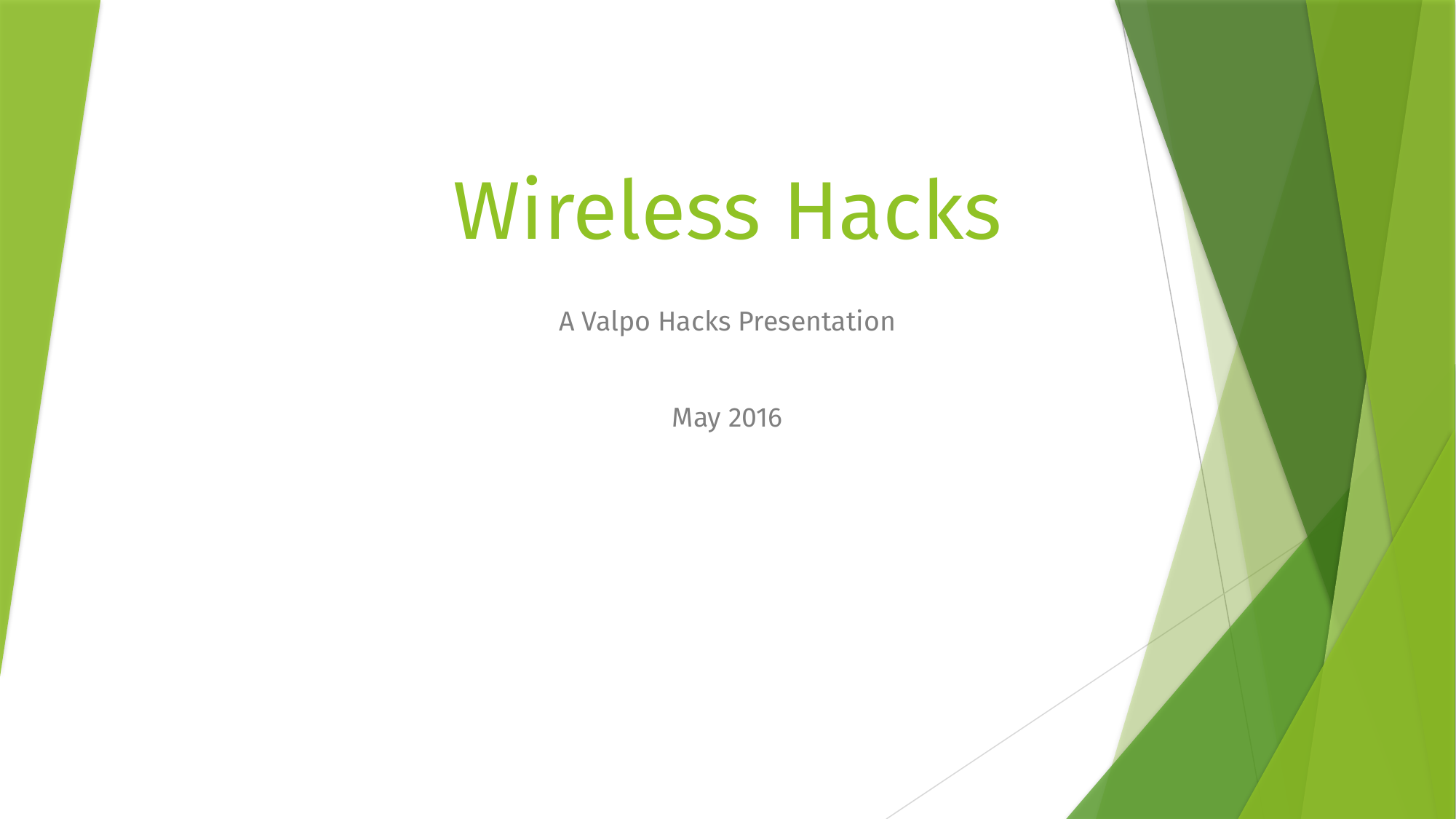

# Wireless Hacks
A Valpo Hacks Presentation

May 2016